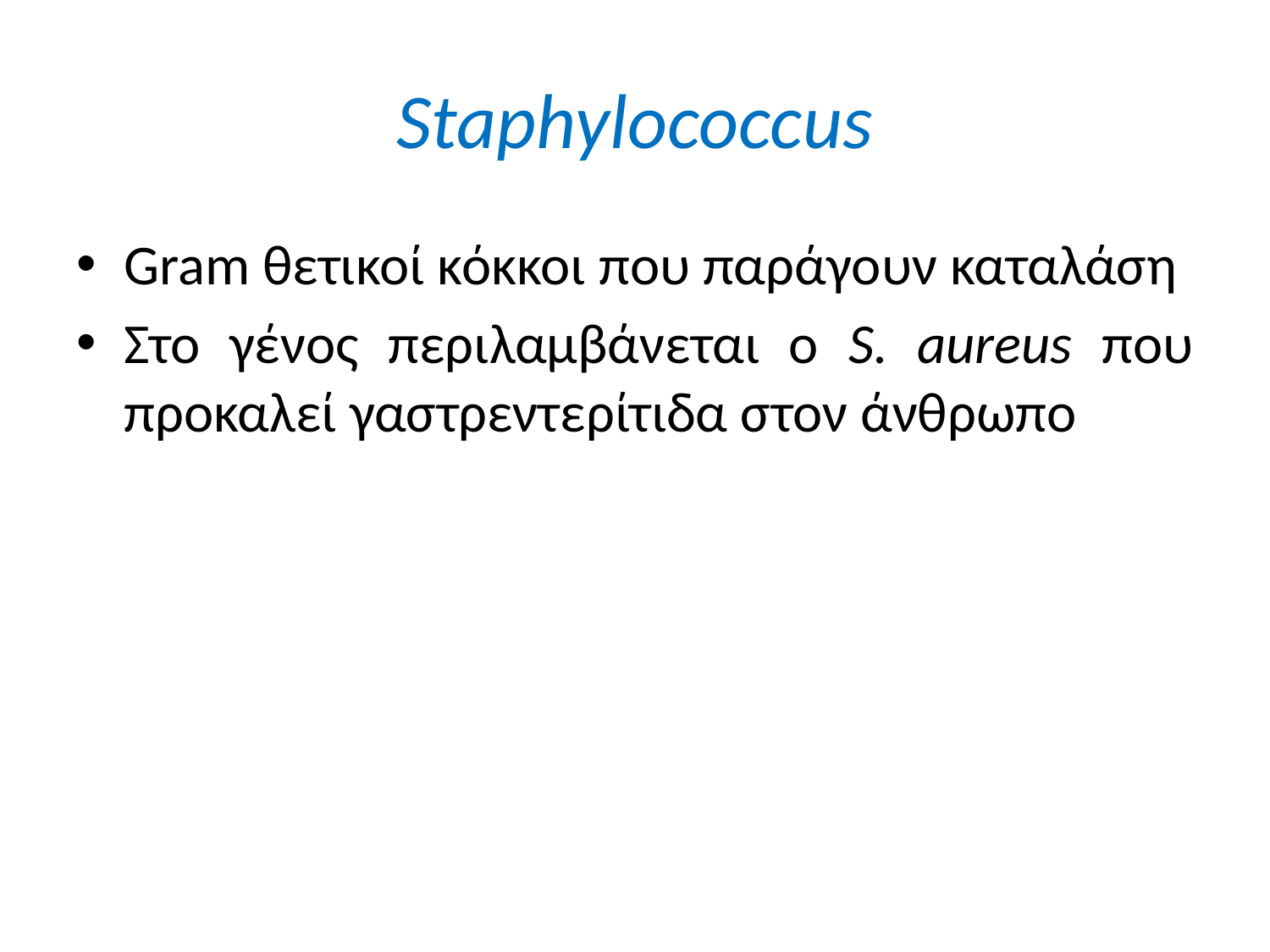

# Staphylococcus
Gram θετικοί κόκκοι που παράγουν καταλάση
Στο γένος περιλαμβάνεται ο S. aureus που προκαλεί γαστρεντερίτιδα στον άνθρωπο